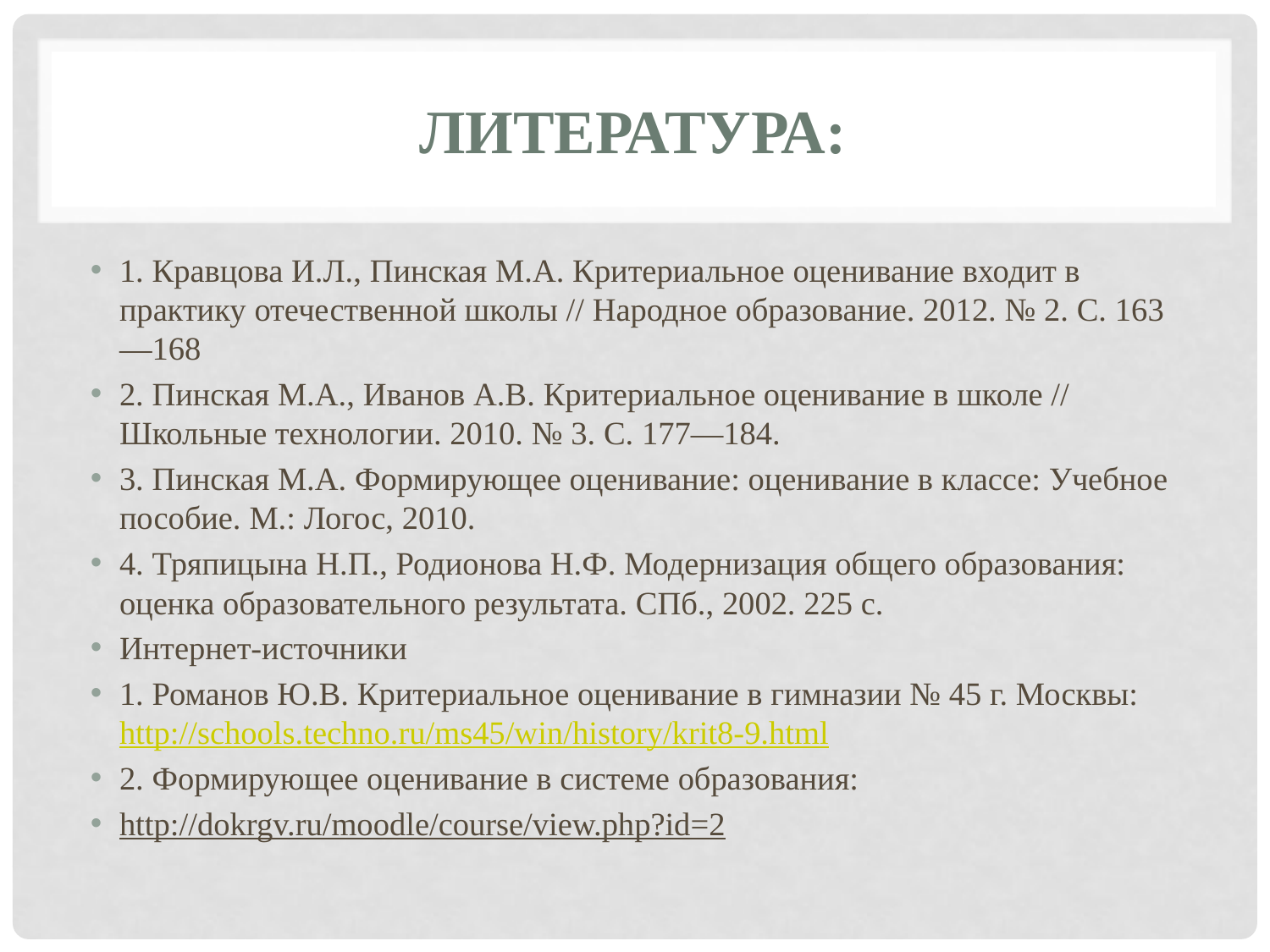

# Литература:
1. Кравцова И.Л., Пинская М.А. Критериальное оценивание входит в практику отечественной школы // Народное образование. 2012. № 2. C. 163—168
2. Пинская М.А., Иванов А.В. Критериальное оценивание в школе // Школьные технологии. 2010. № 3. C. 177—184.
3. Пинская М.А. Формирующее оценивание: оценивание в классе: Учебное пособие. М.: Логос, 2010.
4. Тряпицына Н.П., Родионова Н.Ф. Модернизация общего образования: оценка образовательного результата. СПб., 2002. 225 с.
Интернет-источники
1. Романов Ю.В. Критериальное оценивание в гимназии № 45 г. Москвы: http://schools.techno.ru/ms45/win/history/krit8-9.html
2. Формирующее оценивание в системе образования:
http://dokrgv.ru/moodle/course/view.php?id=2